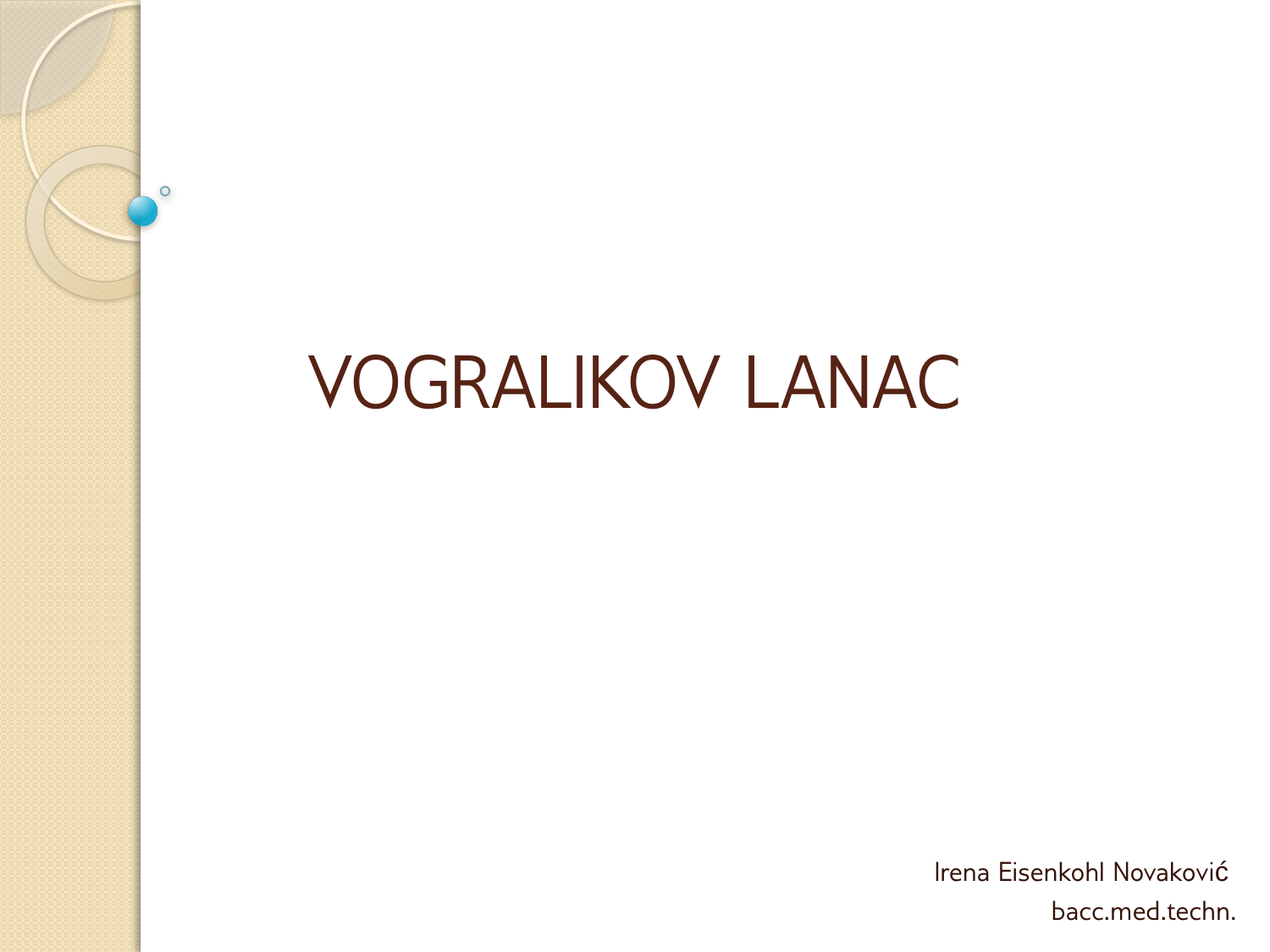

# VOGRALIKOV LANAC

Irena Eisenkohl Novaković
bacc.med.techn.